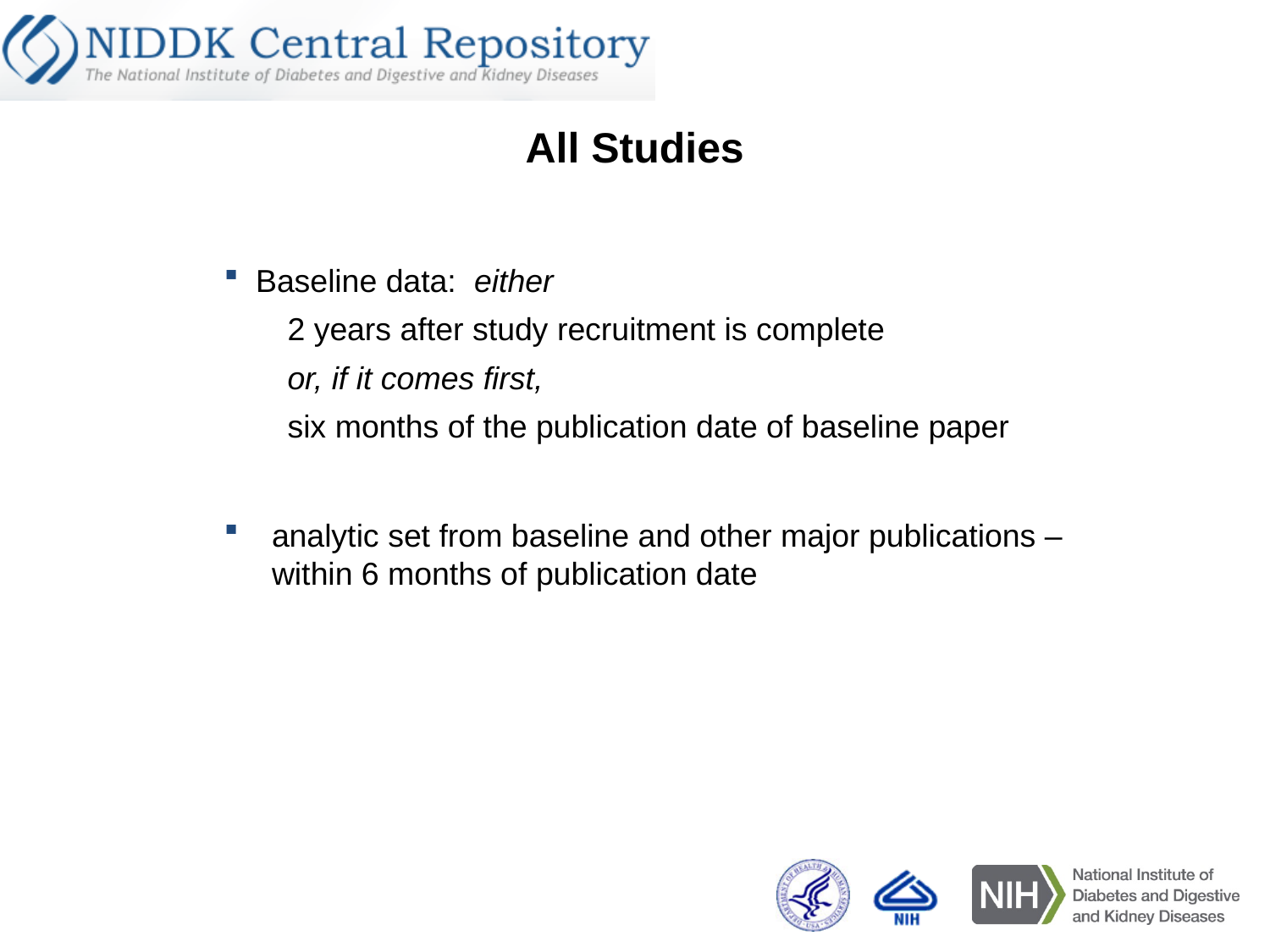

All Studies
Baseline data:  either
2 years after study recruitment is complete
or, if it comes first,
six months of the publication date of baseline paper

analytic set from baseline and other major publications – within 6 months of publication date